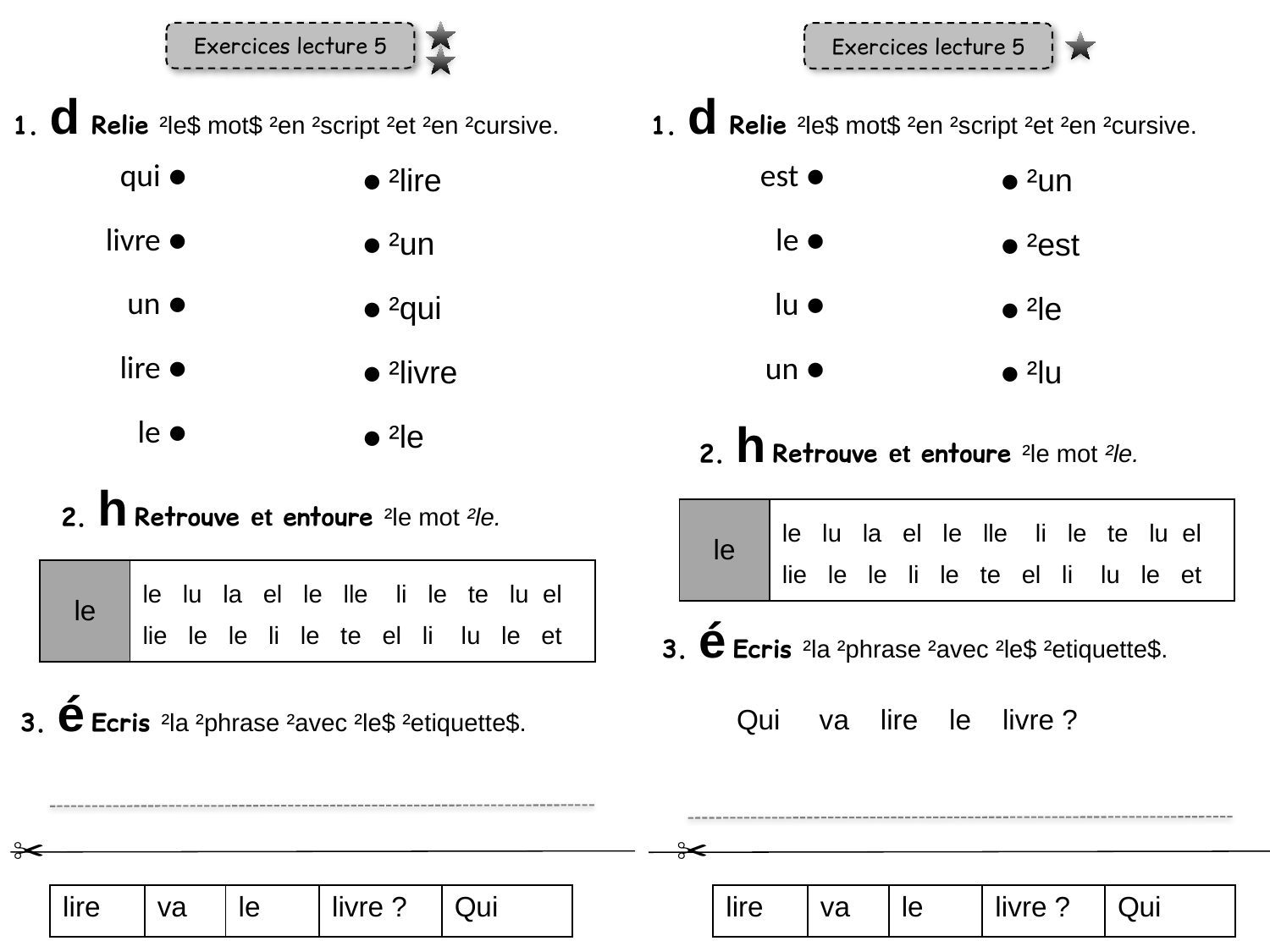

Exercices lecture 5
Exercices lecture 5

1. d Relie ²le$ mot$ ²en ²script ²et ²en ²cursive.
1. d Relie ²le$ mot$ ²en ²script ²et ²en ²cursive.
| qui ● |  | ● ²lire |
| --- | --- | --- |
| livre ● |  | ● ²un |
| un ● |  | ● ²qui |
| lire ● |  | ● ²livre |
| le ● |  | ● ²le |
| est ● |  | ● ²un |
| --- | --- | --- |
| le ● |  | ● ²est |
| lu ● |  | ● ²le |
| un ● |  | ● ²lu |
2. h Retrouve et entoure ²le mot ²le.
2. h Retrouve et entoure ²le mot ²le.
| le | le lu la el le lle li le te lu el lie le le li le te el li lu le et |
| --- | --- |
| le | le lu la el le lle li le te lu el lie le le li le te el li lu le et |
| --- | --- |
3. é Ecris ²la ²phrase ²avec ²le$ ²etiquette$.

Qui     va    lire    le    livre ?
3. é Ecris ²la ²phrase ²avec ²le$ ²etiquette$.
✂︎
✂︎
| lire | va | le | livre ? | Qui |
| --- | --- | --- | --- | --- |
| lire | va | le | livre ? | Qui |
| --- | --- | --- | --- | --- |